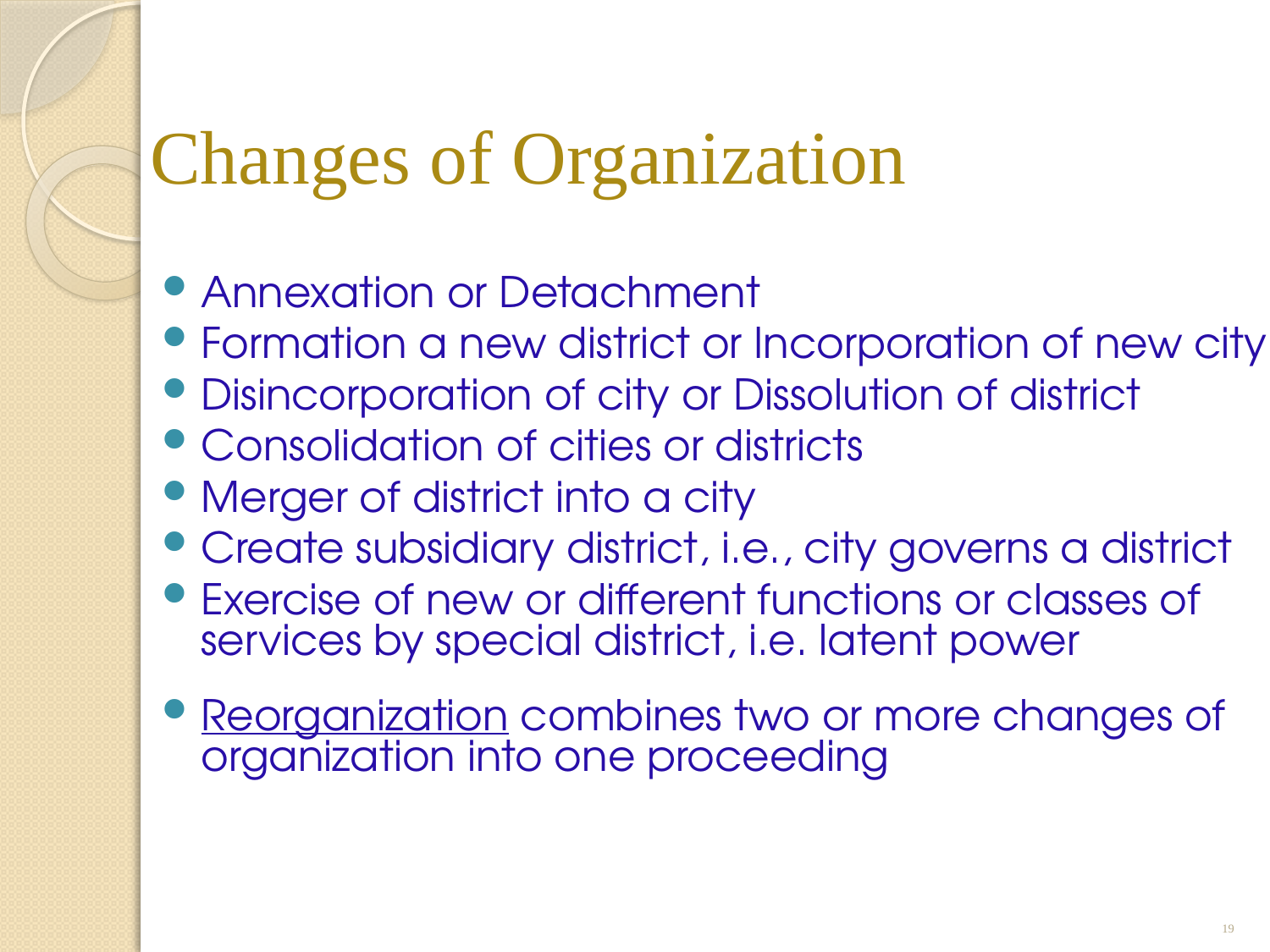

# Changes of Organization

Annexation or Detachment
Formation a new district or Incorporation of new city
Disincorporation of city or Dissolution of district
Consolidation of cities or districts
Merger of district into a city
Create subsidiary district, i.e., city governs a district
Exercise of new or different functions or classes of services by special district, i.e. latent power

Reorganization combines two or more changes of organization into one proceeding
19